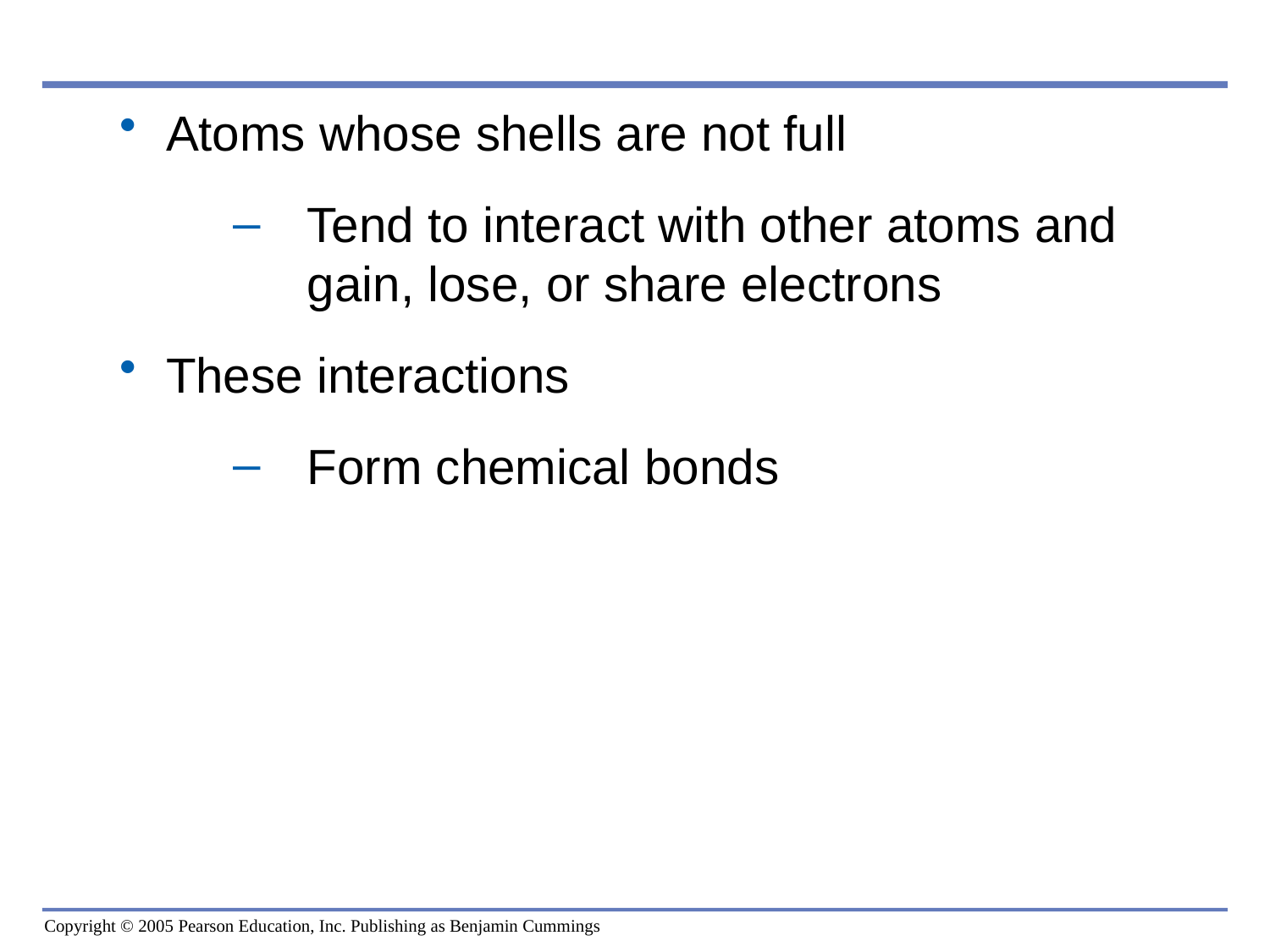

0
Atoms whose shells are not full
Tend to interact with other atoms and gain, lose, or share electrons
These interactions
Form chemical bonds